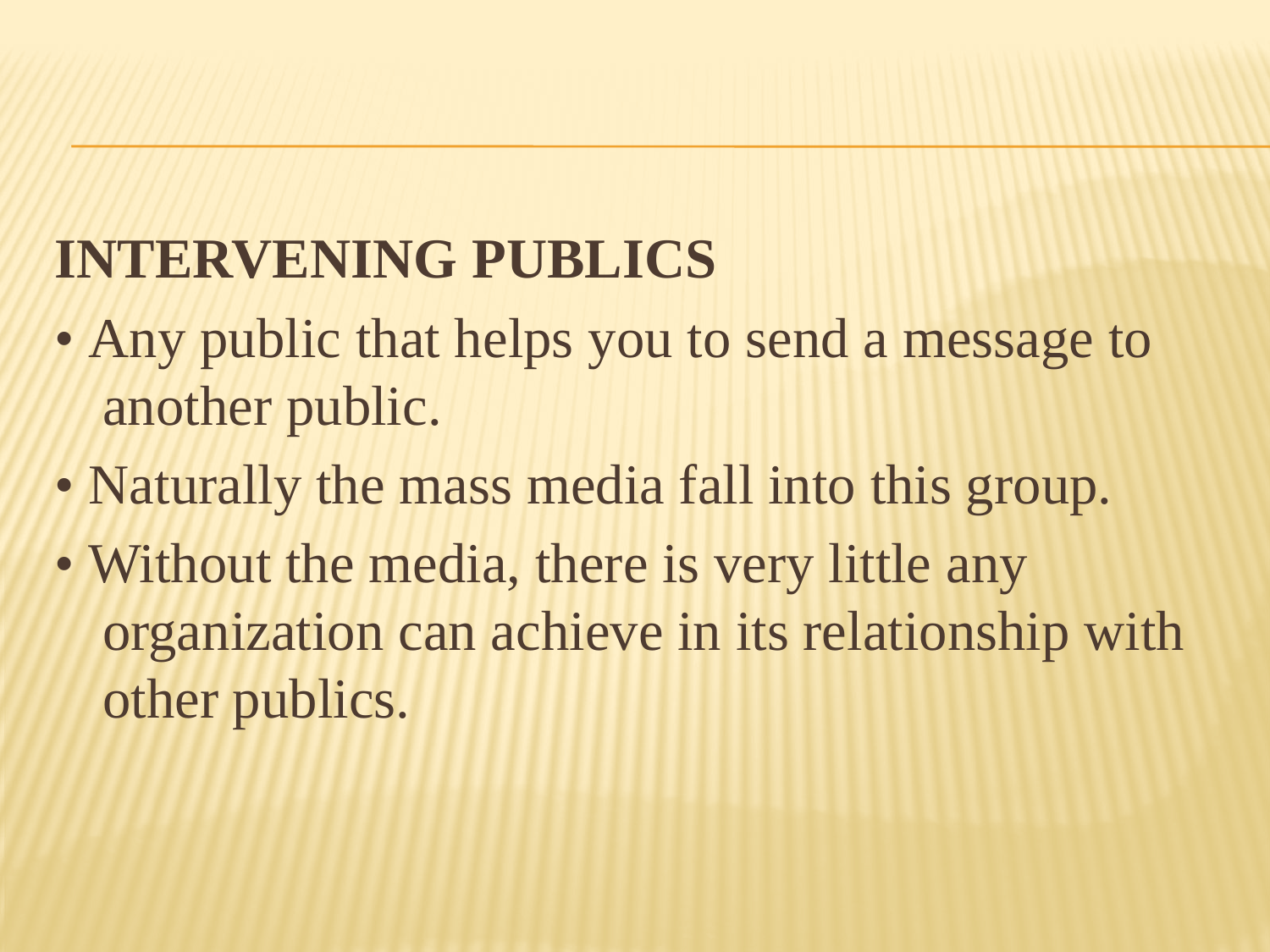

#
INTERVENING PUBLICS
• Any public that helps you to send a message to another public.
• Naturally the mass media fall into this group.
• Without the media, there is very little any organization can achieve in its relationship with other publics.